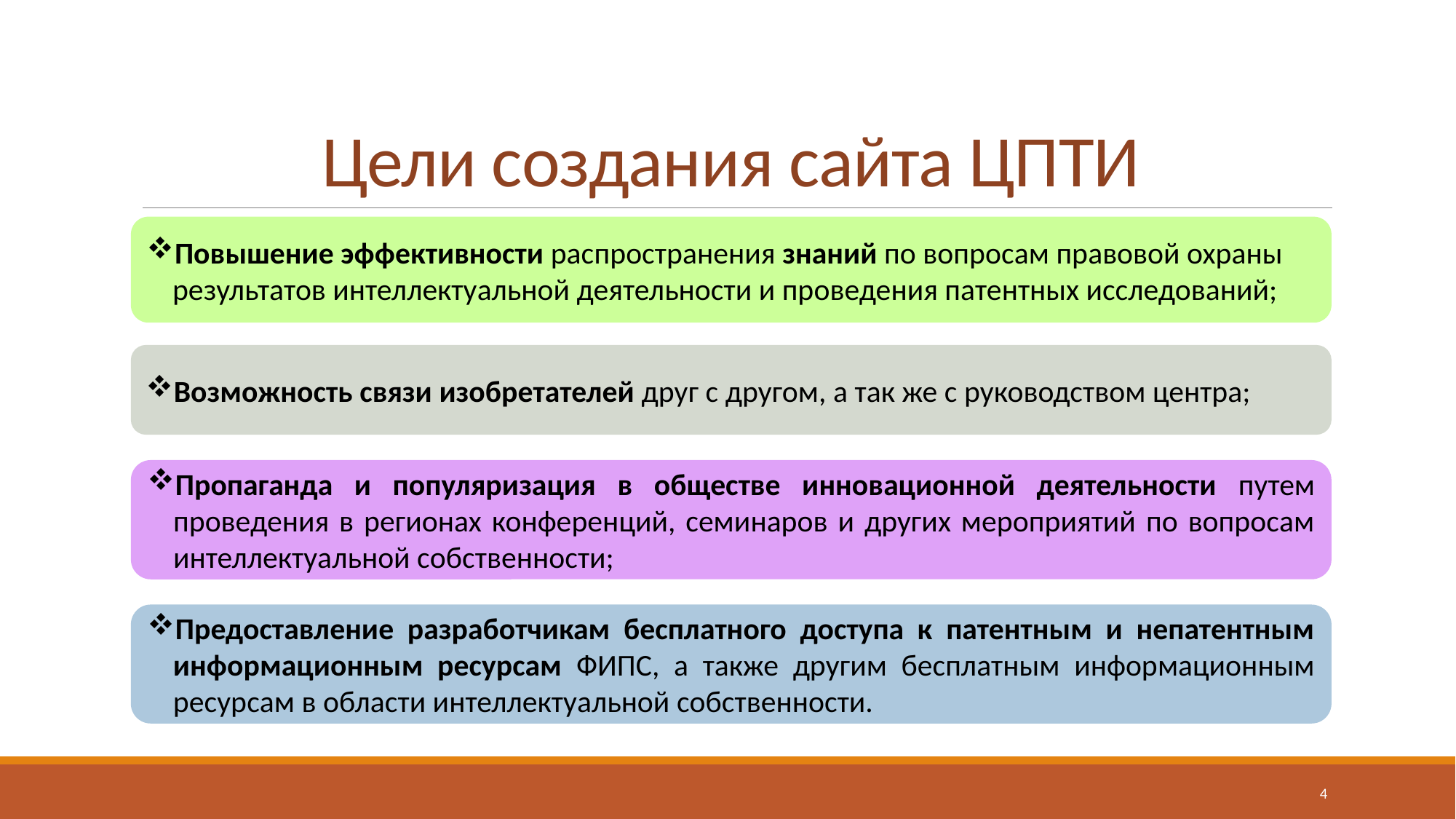

# Цели создания сайта ЦПТИ
Повышение эффективности распространения знаний по вопросам правовой охраны результатов интеллектуальной деятельности и проведения патентных исследований;

Возможность связи изобретателей друг с другом, а так же с руководством центра;
Пропаганда и популяризация в обществе инновационной деятельности путем проведения в регионах конференций, семинаров и других мероприятий по вопросам интеллектуальной собственности;
Предоставление разработчикам бесплатного доступа к патентным и непатентным информационным ресурсам ФИПС, а также другим бесплатным информационным ресурсам в области интеллектуальной собственности.
4